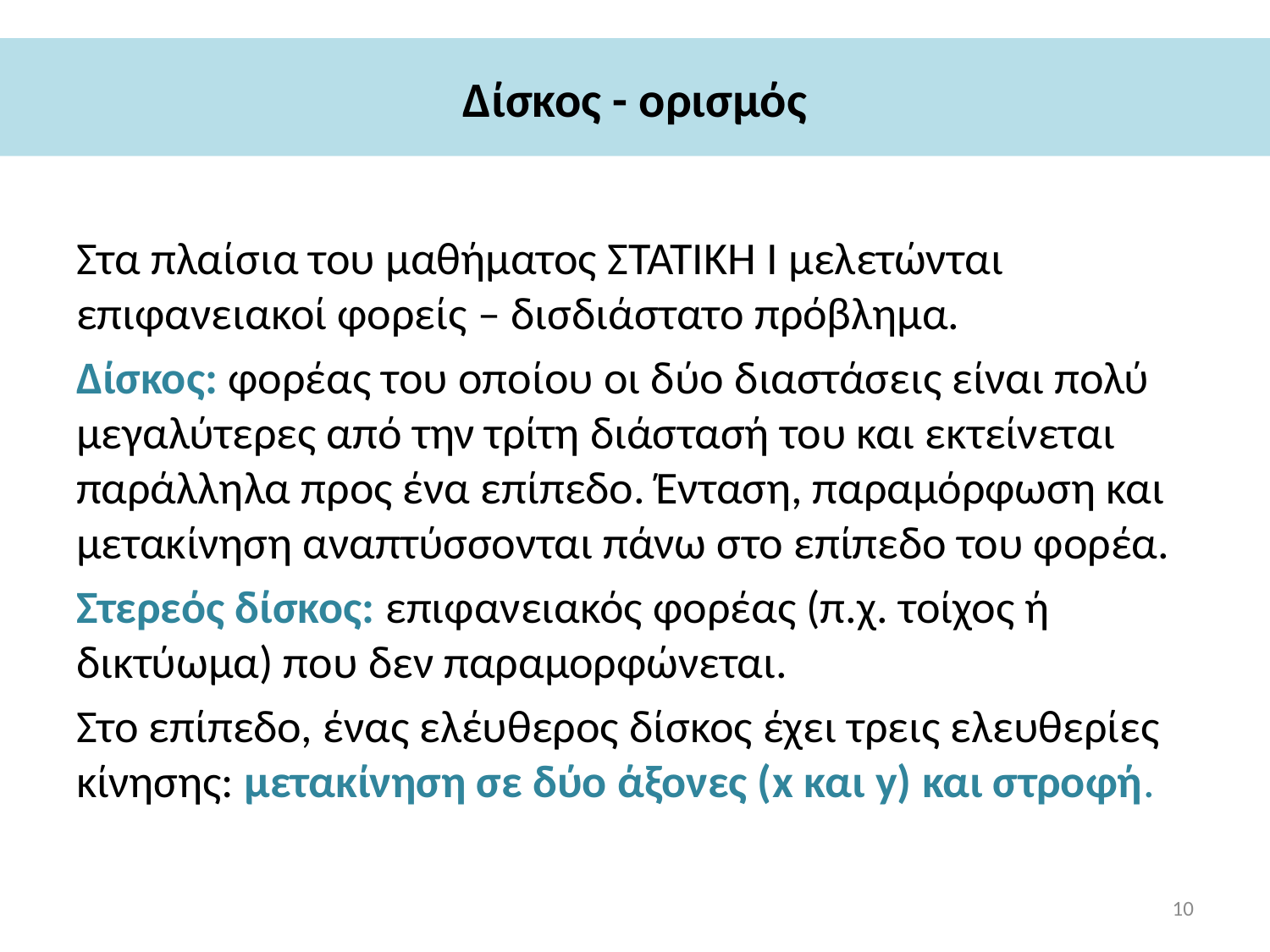

# Δίσκος - ορισμός
Στα πλαίσια του μαθήματος ΣΤΑΤΙΚΗ Ι μελετώνται επιφανειακοί φορείς – δισδιάστατο πρόβλημα.
Δίσκος: φορέας του οποίου οι δύο διαστάσεις είναι πολύ μεγαλύτερες από την τρίτη διάστασή του και εκτείνεται παράλληλα προς ένα επίπεδο. Ένταση, παραμόρφωση και μετακίνηση αναπτύσσονται πάνω στο επίπεδο του φορέα.
Στερεός δίσκος: επιφανειακός φορέας (π.χ. τοίχος ή δικτύωμα) που δεν παραμορφώνεται.
Στο επίπεδο, ένας ελέυθερος δίσκος έχει τρεις ελευθερίες κίνησης: μετακίνηση σε δύο άξονες (x και y) και στροφή.
10